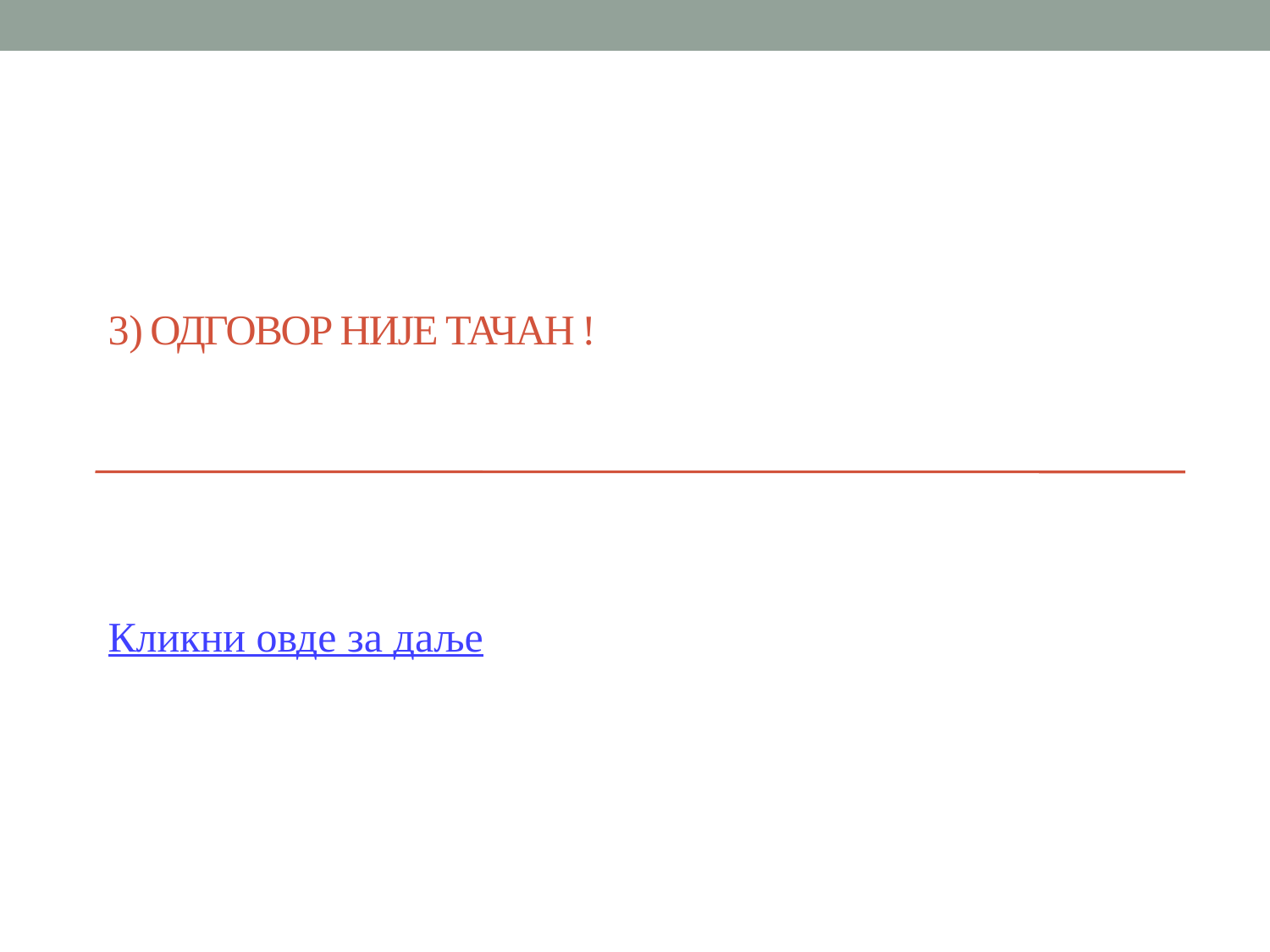

# 3) Одговор није тачан !
Кликни овде за даље